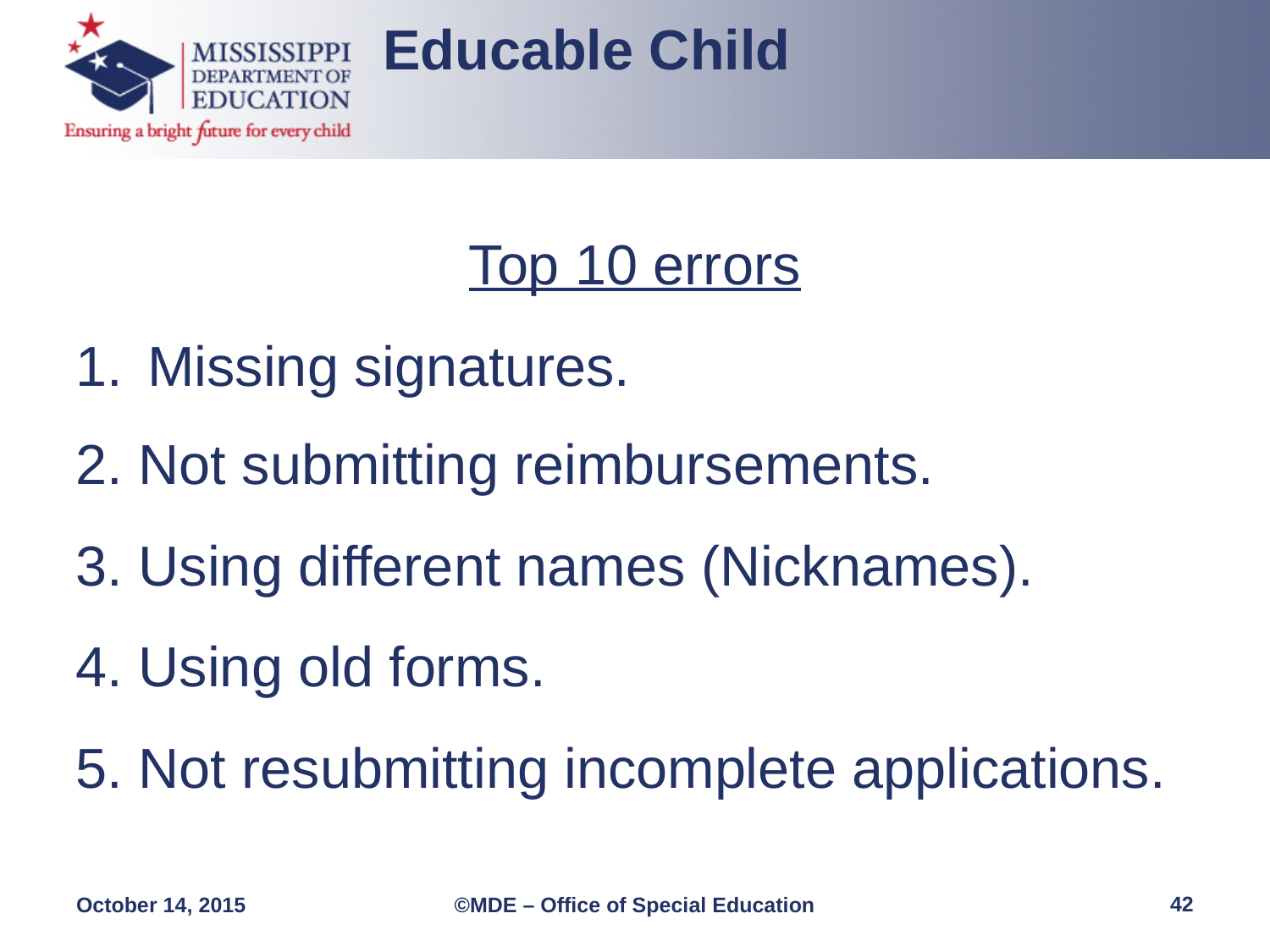

Educable Child

Top 10 errors

Missing signatures.

2. Not submitting reimbursements.

3. Using different names (Nicknames).

4. Using old forms.

5. Not resubmitting incomplete applications.

42
October 14, 2015
©MDE – Office of Special Education